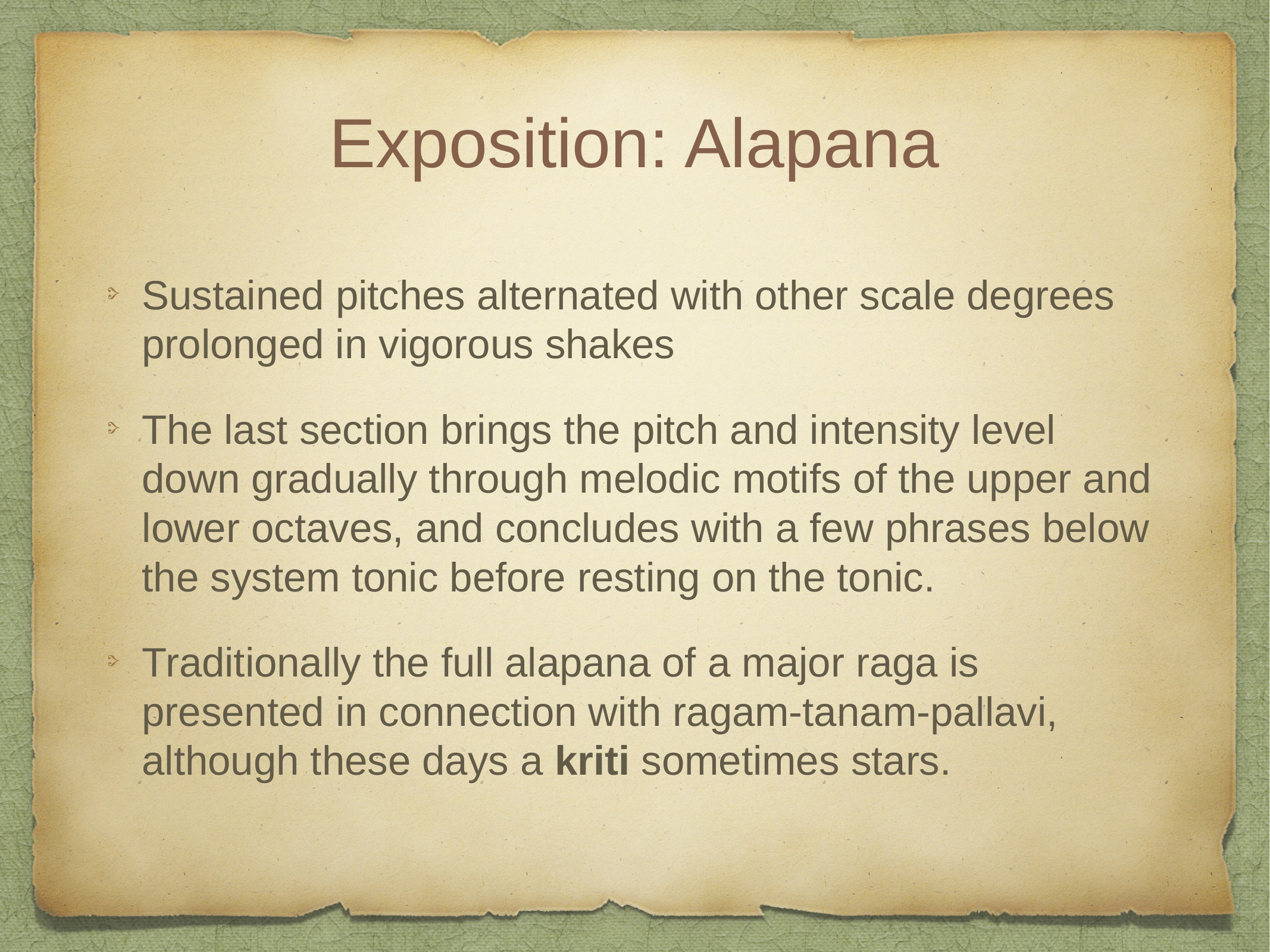

# Exposition: Alapana
Sustained pitches alternated with other scale degrees prolonged in vigorous shakes
The last section brings the pitch and intensity level down gradually through melodic motifs of the upper and lower octaves, and concludes with a few phrases below the system tonic before resting on the tonic.
Traditionally the full alapana of a major raga is presented in connection with ragam-tanam-pallavi, although these days a kriti sometimes stars.